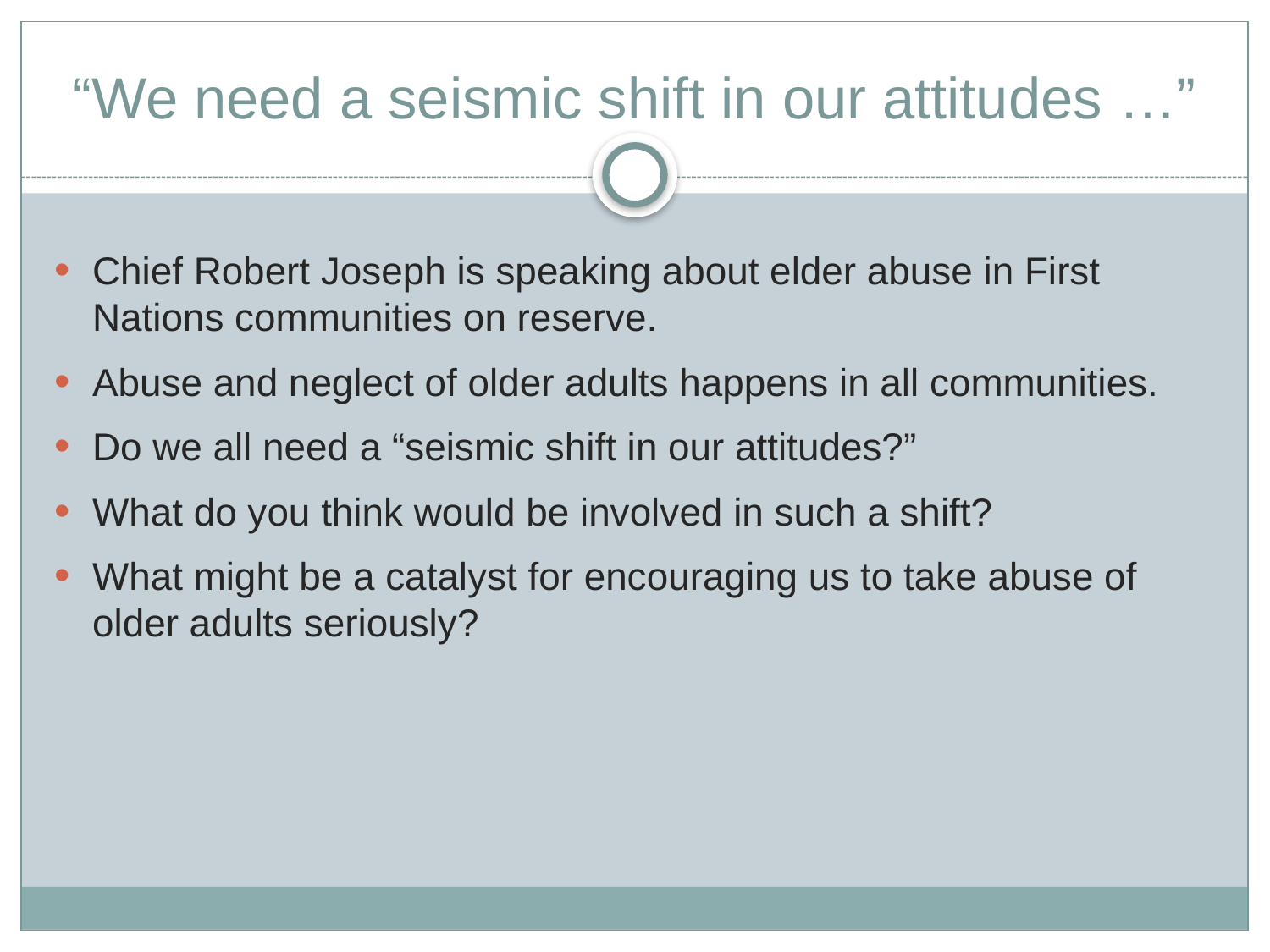

# “We need a seismic shift in our attitudes …”
Chief Robert Joseph is speaking about elder abuse in First Nations communities on reserve.
Abuse and neglect of older adults happens in all communities.
Do we all need a “seismic shift in our attitudes?”
What do you think would be involved in such a shift?
What might be a catalyst for encouraging us to take abuse of older adults seriously?